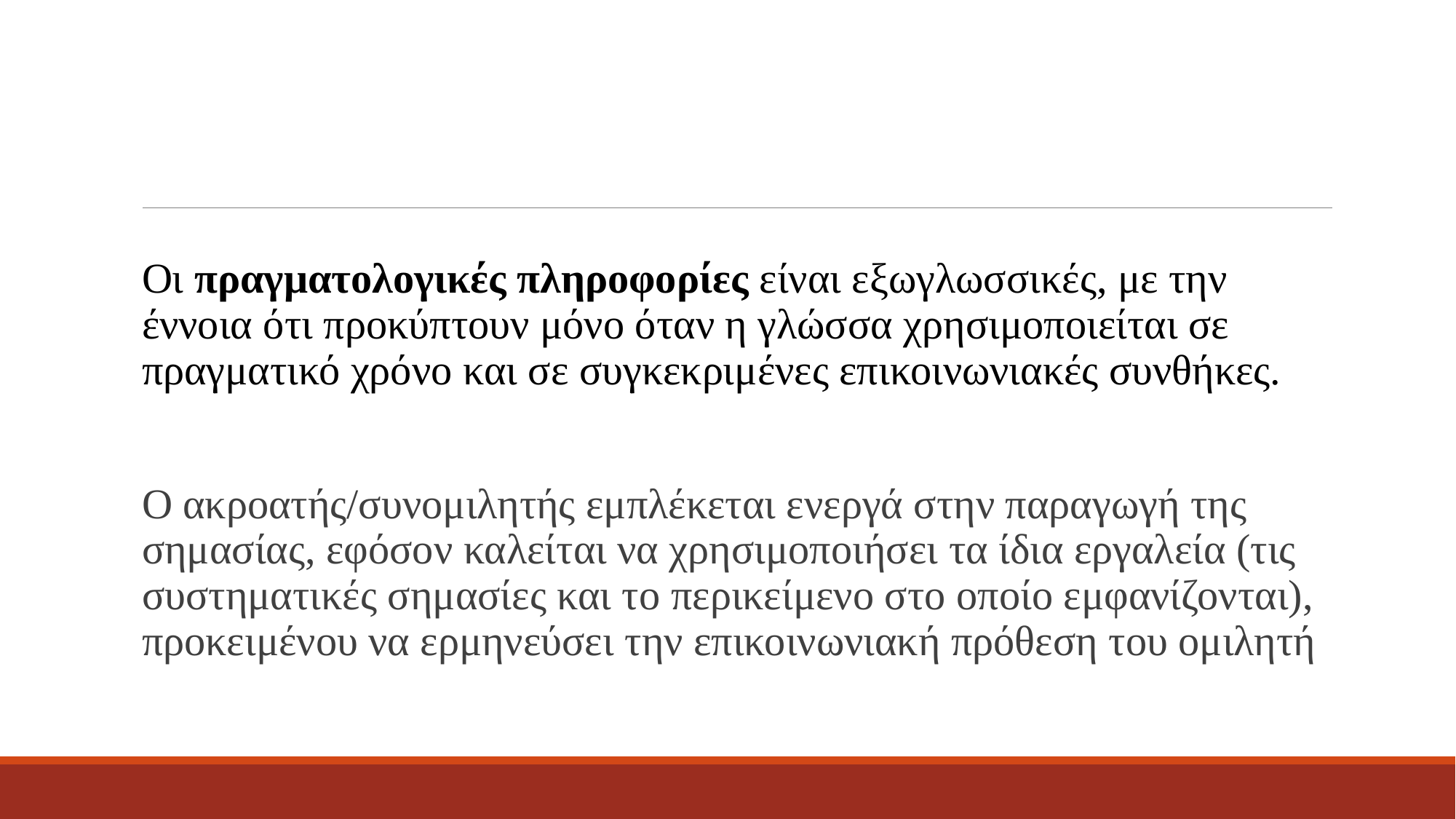

Οι πραγματολογικές πληροφορίες είναι εξωγλωσσικές, με την έννοια ότι προκύπτουν μόνο όταν η γλώσσα χρησιμοποιείται σε πραγματικό χρόνο και σε συγκεκριμένες επικοινωνιακές συνθήκες.

Ο ακροατής/συνομιλητής εμπλέκεται ενεργά στην παραγωγή της σημασίας, εφόσον καλείται να χρησιμοποιήσει τα ίδια εργαλεία (τις συστηματικές σημασίες και το περικείμενο στο οποίο εμφανίζονται), προκειμένου να ερμηνεύσει την επικοινωνιακή πρόθεση του ομιλητή